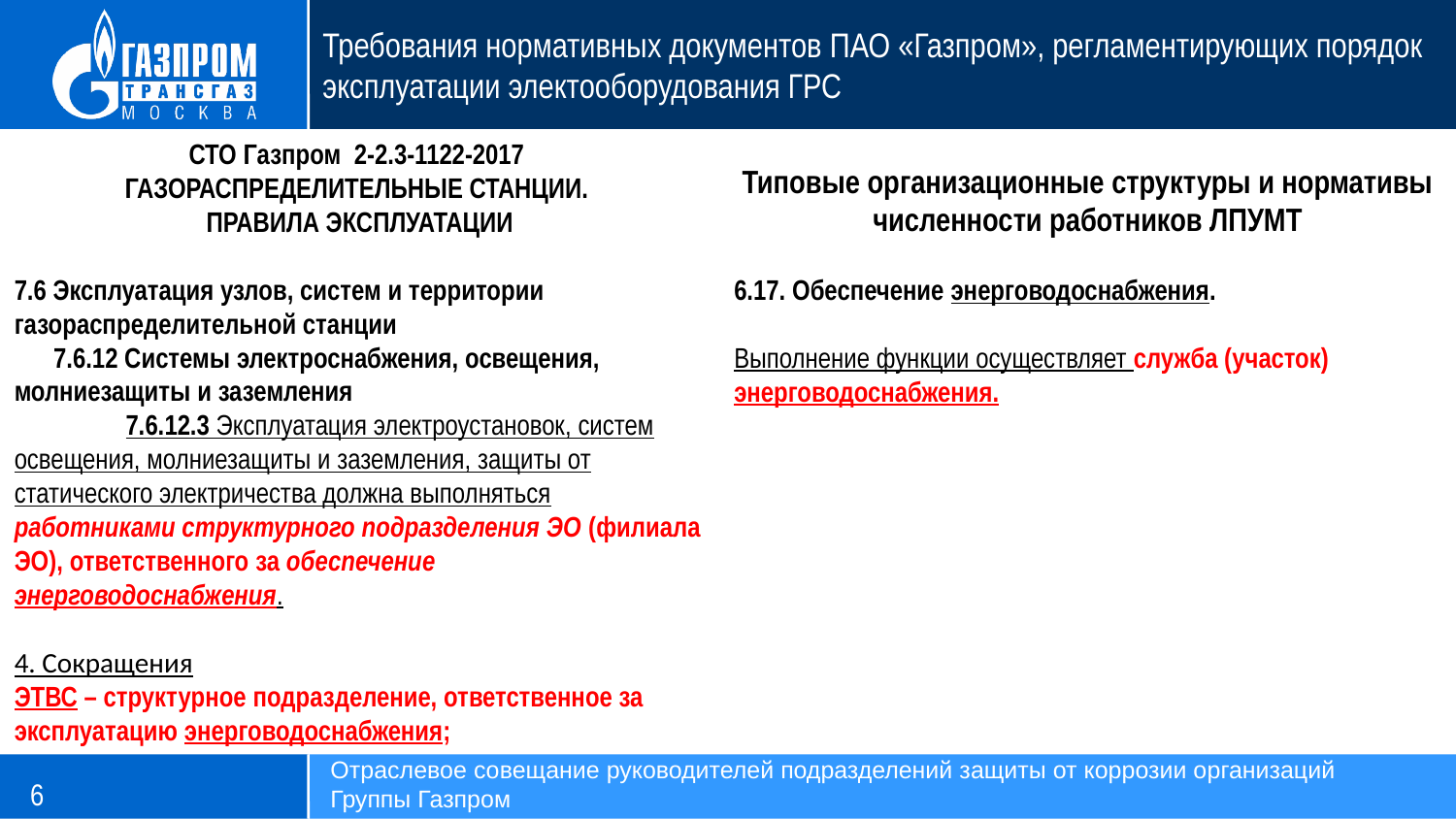

Требования нормативных документов ПАО «Газпром», регламентирующих порядок эксплуатации электооборудования ГРС
СТО Газпром  2-2.3-1122-2017
ГАЗОРАСПРЕДЕЛИТЕЛЬНЫЕ СТАНЦИИ.
ПРАВИЛА ЭКСПЛУАТАЦИИ

7.6 Эксплуатация узлов, систем и территории газораспределительной станции
      7.6.12 Системы электроснабжения, освещения,       молниезащиты и заземления
                 7.6.12.3 Эксплуатация электроустановок, систем освещения, молниезащиты и заземления, защиты от статического электричества должна выполняться работниками структурного подразделения ЭО (филиала ЭО), ответственного за обеспечение энерговодоснабжения.

4. Сокращения
ЭТВС – структурное подразделение, ответственное за эксплуатацию энерговодоснабжения;
Типовые организационные структуры и нормативы численности работников ЛПУМТ

6.17. Обеспечение энерговодоснабжения.

Выполнение функции осуществляет служба (участок) энерговодоснабжения.